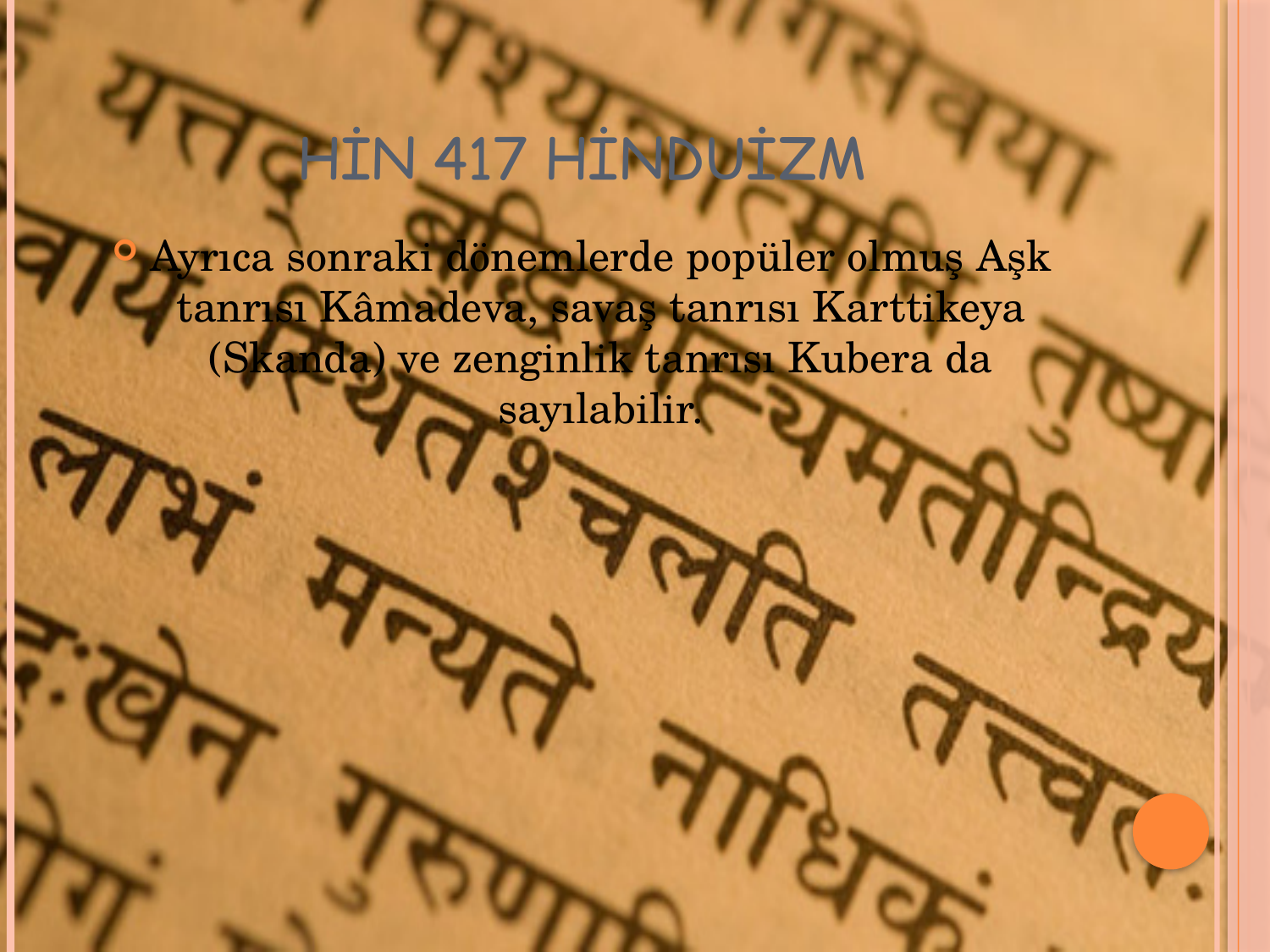

# HİN 417 HİNDUİZM
Ayrıca sonraki dönemlerde popüler olmuş Aşk tanrısı Kâmadeva, savaş tanrısı Karttikeya (Skanda) ve zenginlik tanrısı Kubera da sayılabilir.